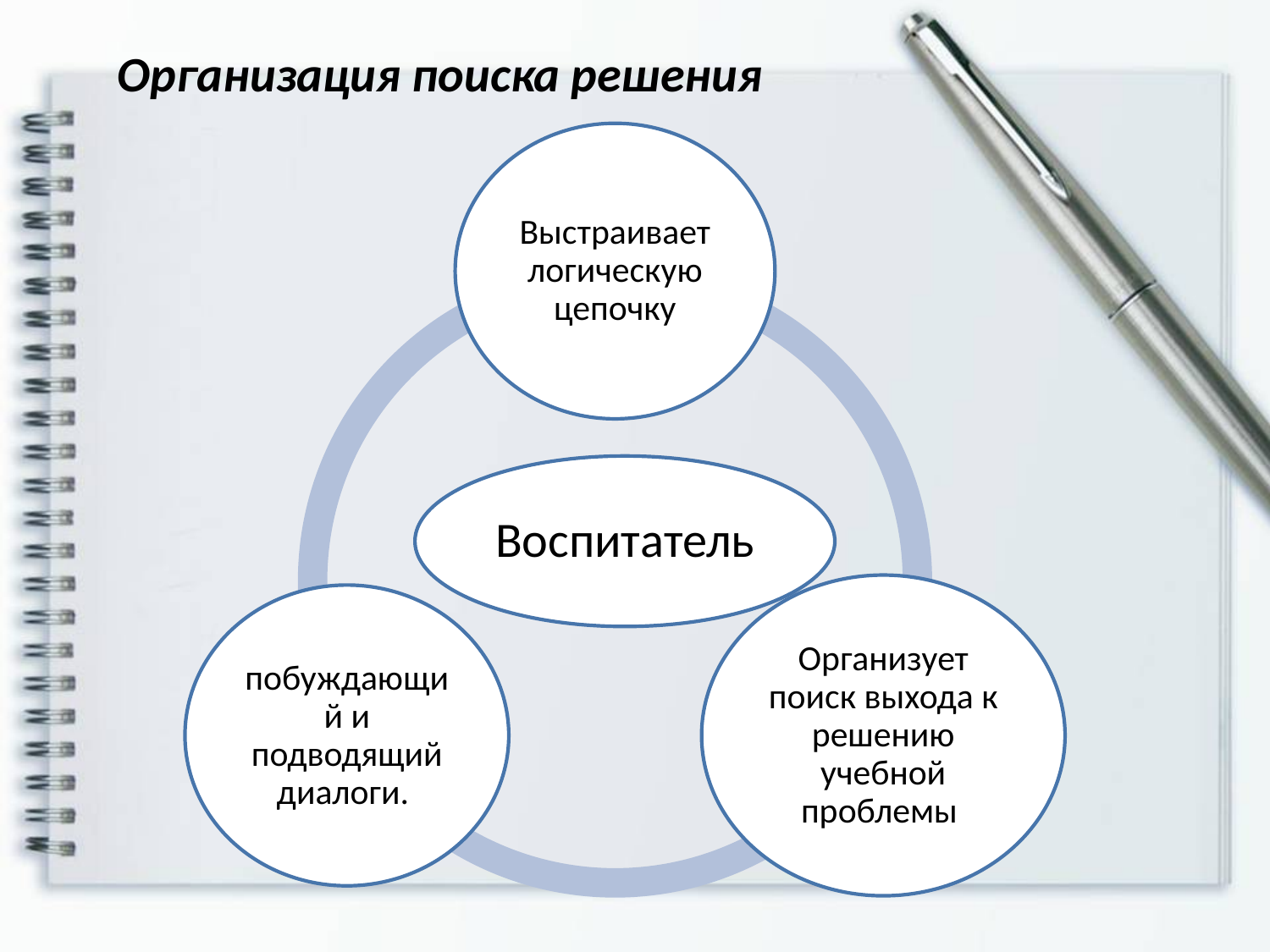

Организация поиска решения
Воспитатель
Выстраивает логическую цепочку
Организует поиск выхода к решению учебной проблемы
побуждающий и подводящий диалоги.